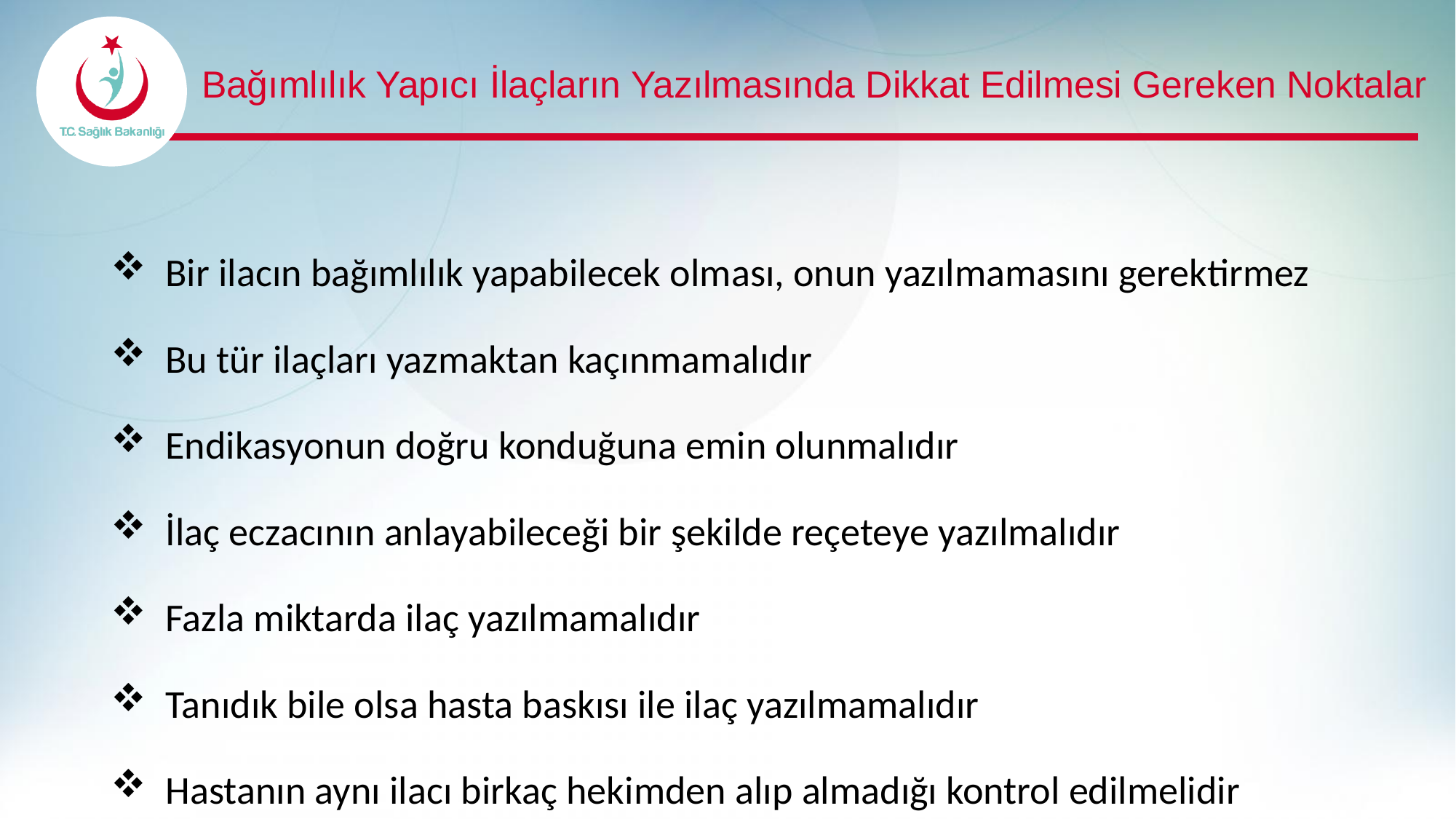

# Bağımlılık Yapıcı İlaçların Yazılmasında Dikkat Edilmesi Gereken Noktalar
Bir ilacın bağımlılık yapabilecek olması, onun yazılmamasını gerektirmez
Bu tür ilaçları yazmaktan kaçınmamalıdır
Endikasyonun doğru konduğuna emin olunmalıdır
İlaç eczacının anlayabileceği bir şekilde reçeteye yazılmalıdır
Fazla miktarda ilaç yazılmamalıdır
Tanıdık bile olsa hasta baskısı ile ilaç yazılmamalıdır
Hastanın aynı ilacı birkaç hekimden alıp almadığı kontrol edilmelidir